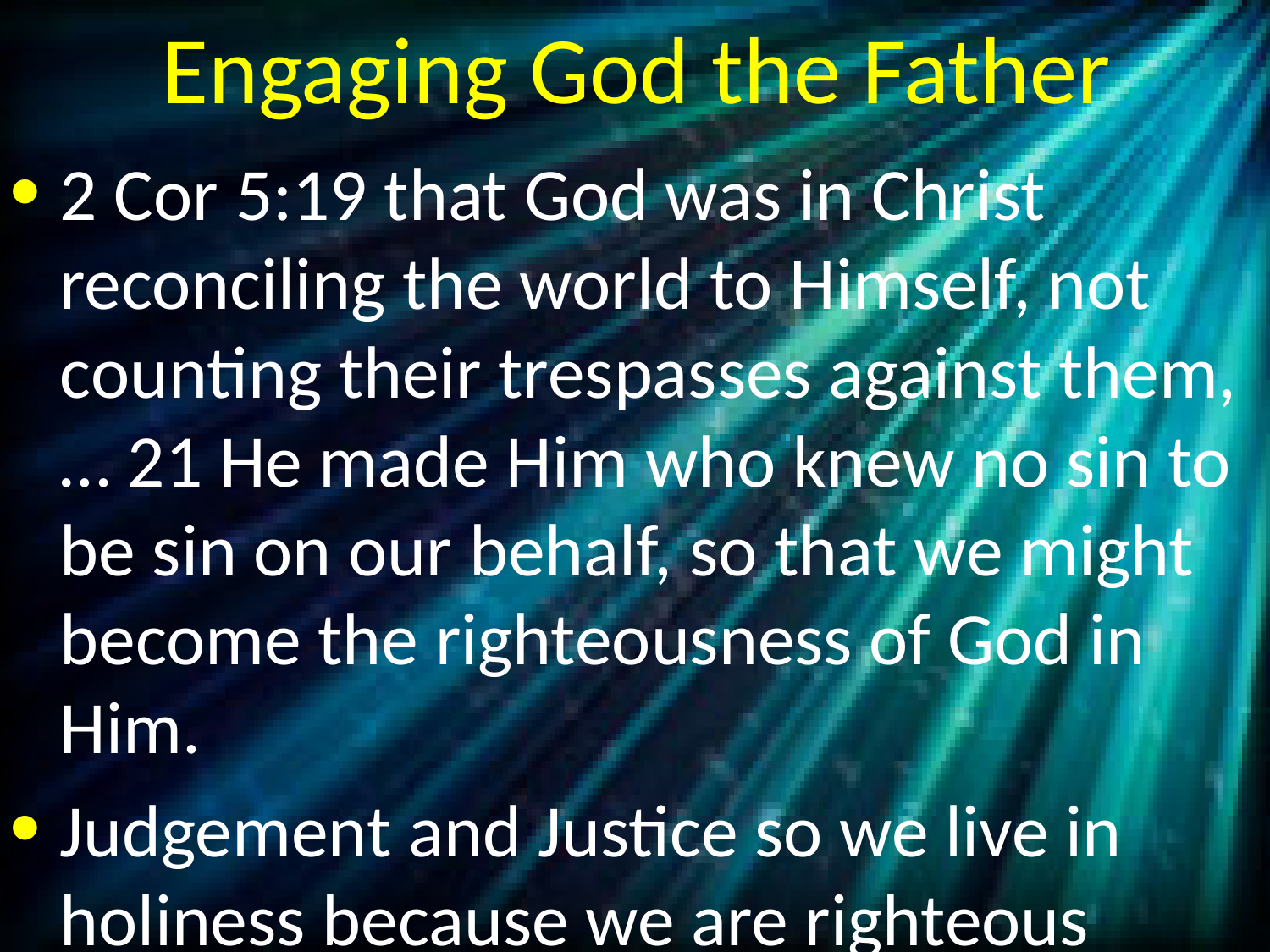

# Engaging God the Father
2 Cor 5:19 that God was in Christ reconciling the world to Himself, not counting their trespasses against them, … 21 He made Him who knew no sin to be sin on our behalf, so that we might become the righteousness of God in Him.
Judgement and Justice so we live in holiness because we are righteous